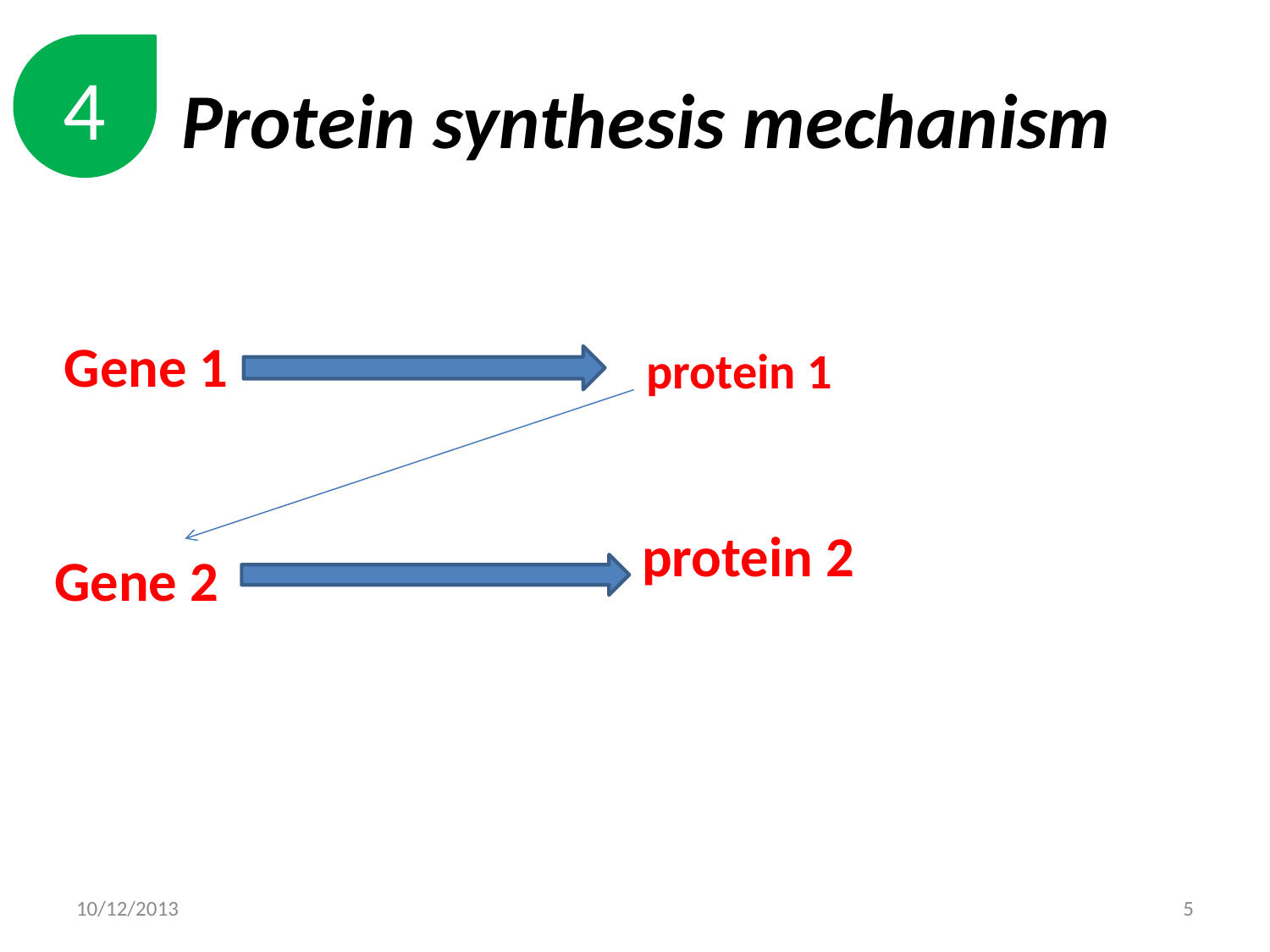

4
# Protein synthesis mechanism
Gene 1
protein 1

protein 2
Gene 2

10/12/2013
5